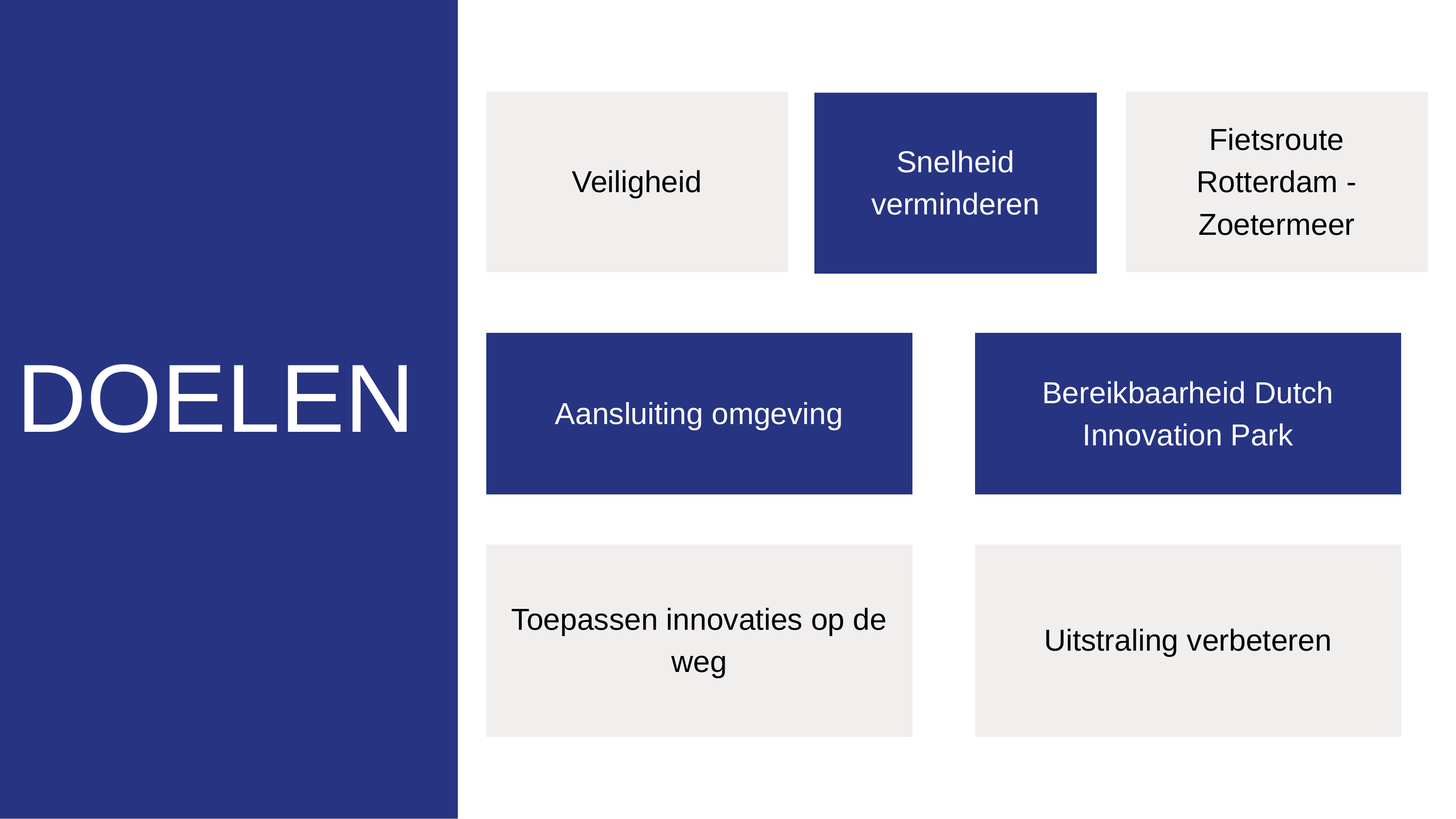

Veiligheid

Fietsroute Rotterdam - Zoetermeer

Snelheid verminderen
Bereikbaarheid Dutch Innovation Park

DOELEN

Aansluiting omgeving

Toepassen innovaties op de weg

Uitstraling verbeteren